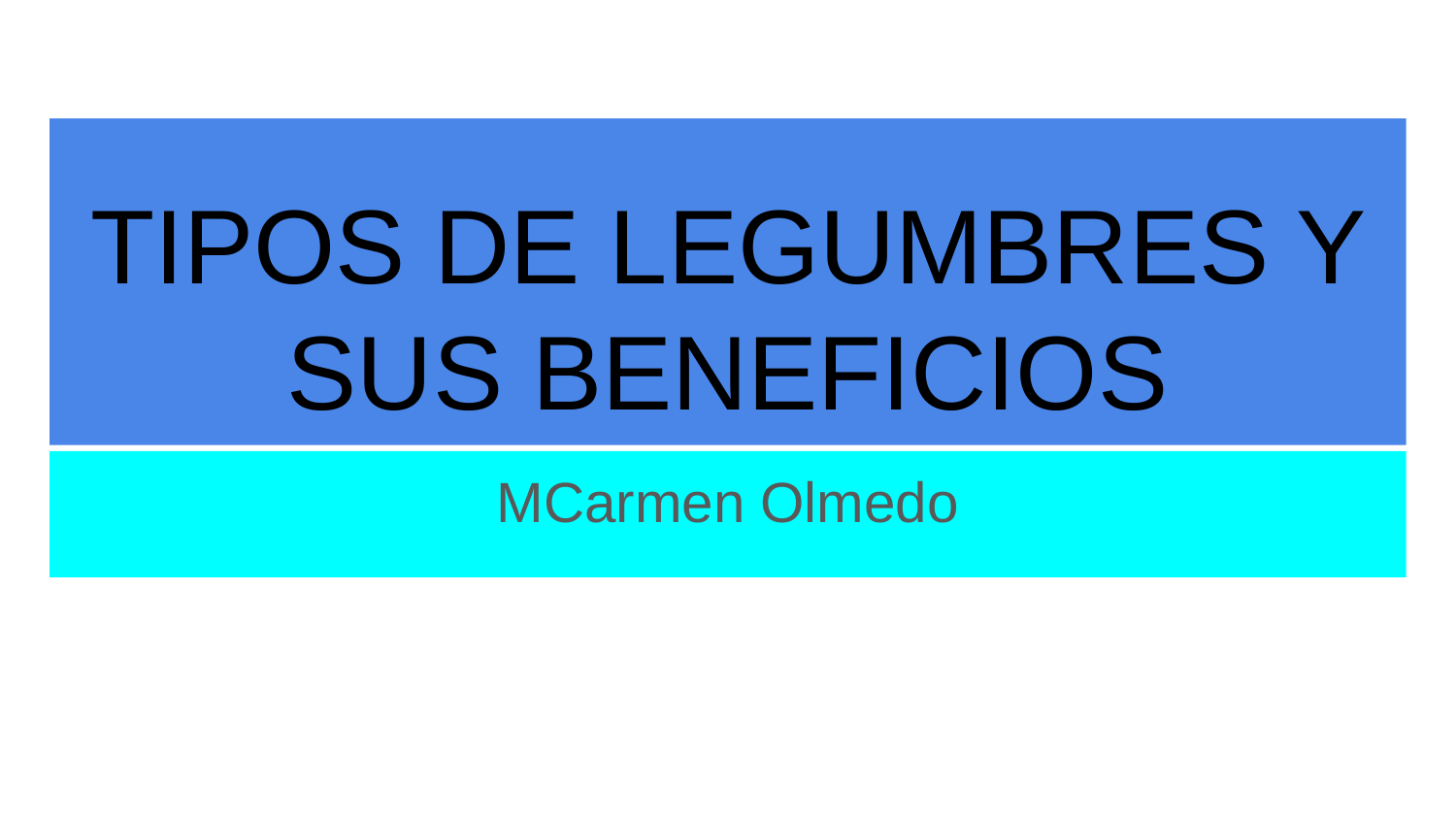

TIPOS DE LEGUMBRES Y SUS BENEFICIOS
MCarmen Olmedo